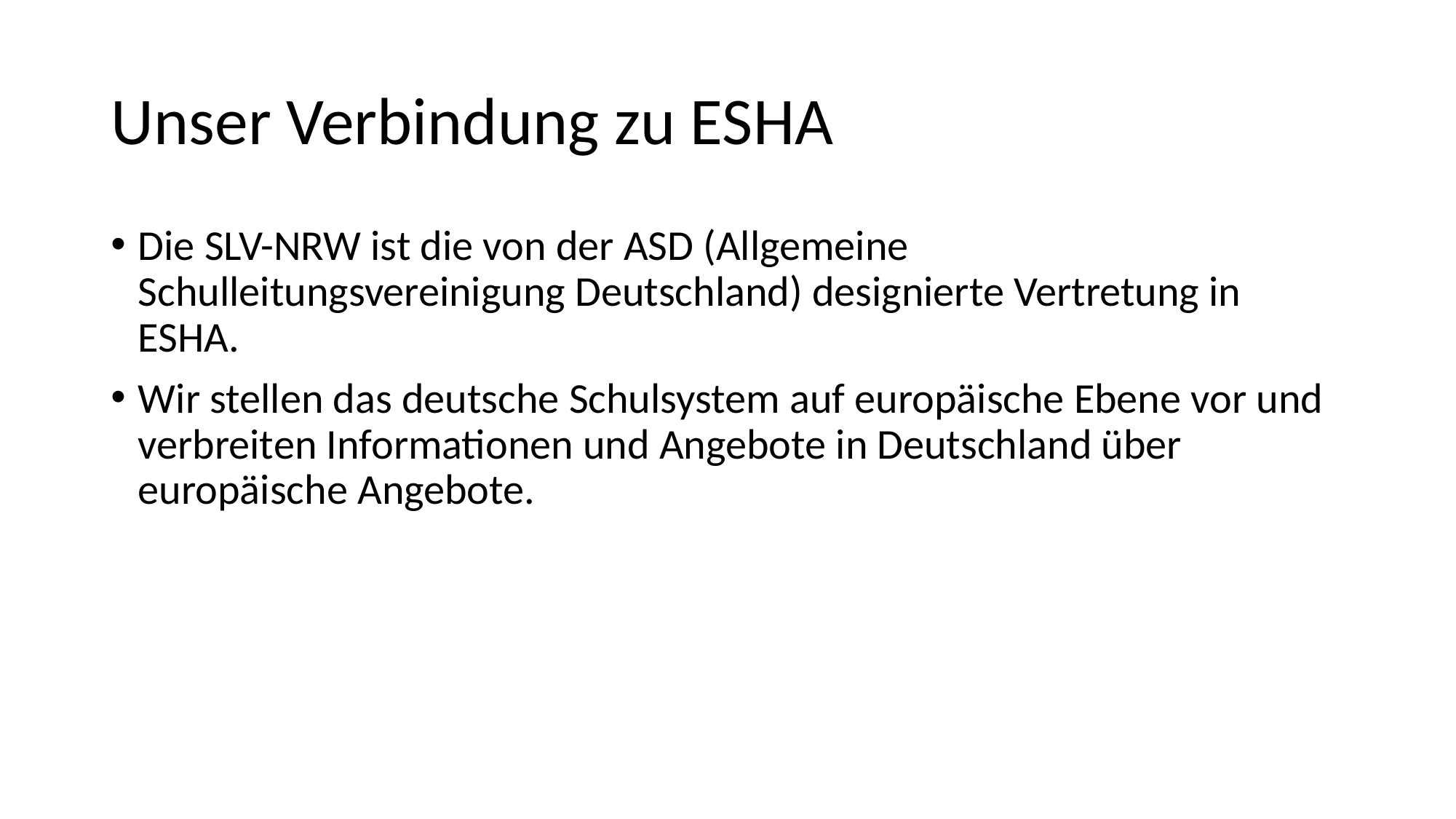

# Unser Verbindung zu ESHA
Die SLV-NRW ist die von der ASD (Allgemeine Schulleitungsvereinigung Deutschland) designierte Vertretung in ESHA.
Wir stellen das deutsche Schulsystem auf europäische Ebene vor und verbreiten Informationen und Angebote in Deutschland über europäische Angebote.